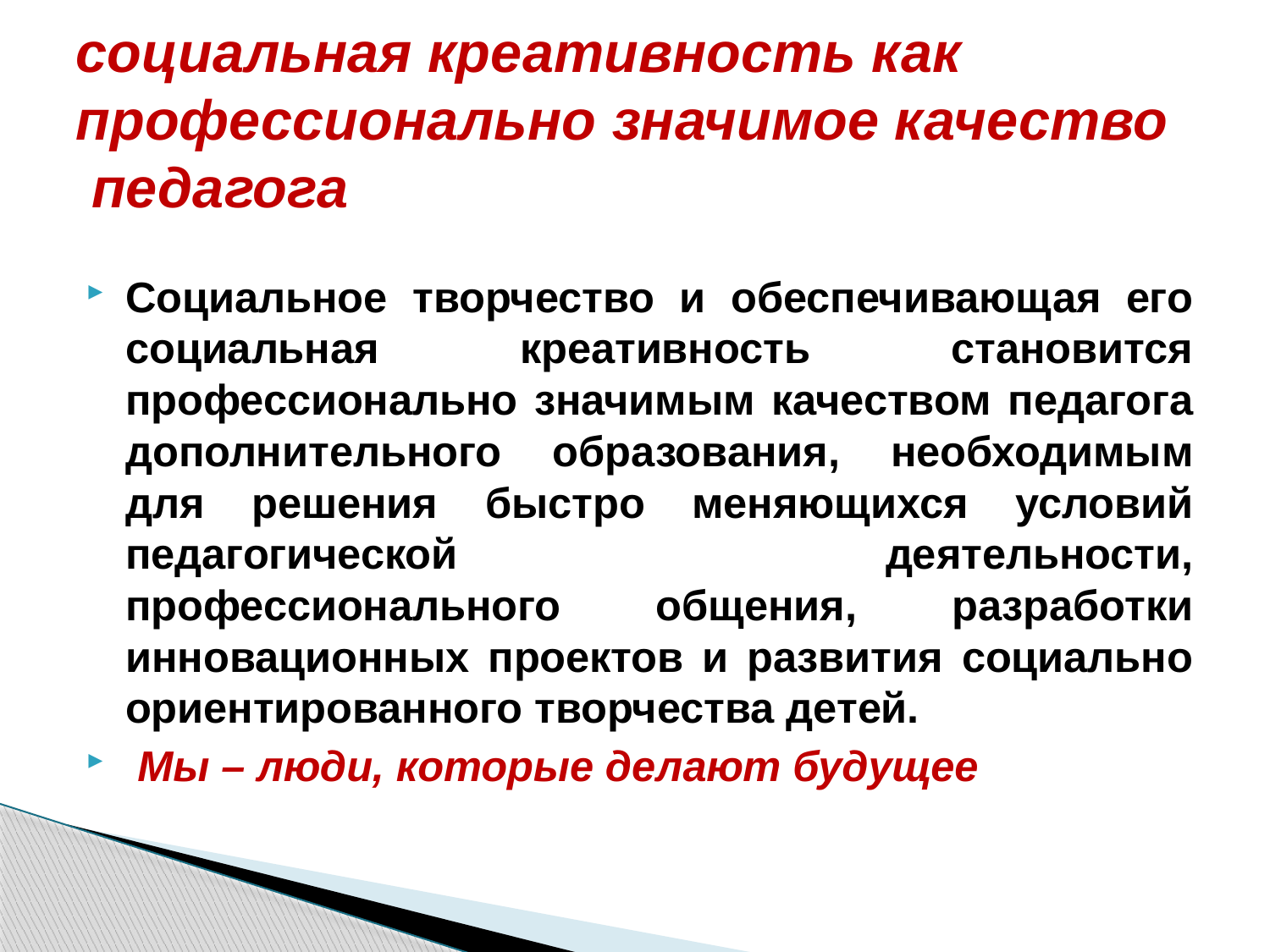

# социальная креативность как профессионально значимое качество педагога

Социальное творчество и обеспечивающая его социальная креативность становится профессионально значимым качеством педагога дополнительного образования, необходимым для решения быстро меняющихся условий педагогической деятельности, профессионального общения, разработки инновационных проектов и развития социально ориентированного творчества детей.
 Мы – люди, которые делают будущее